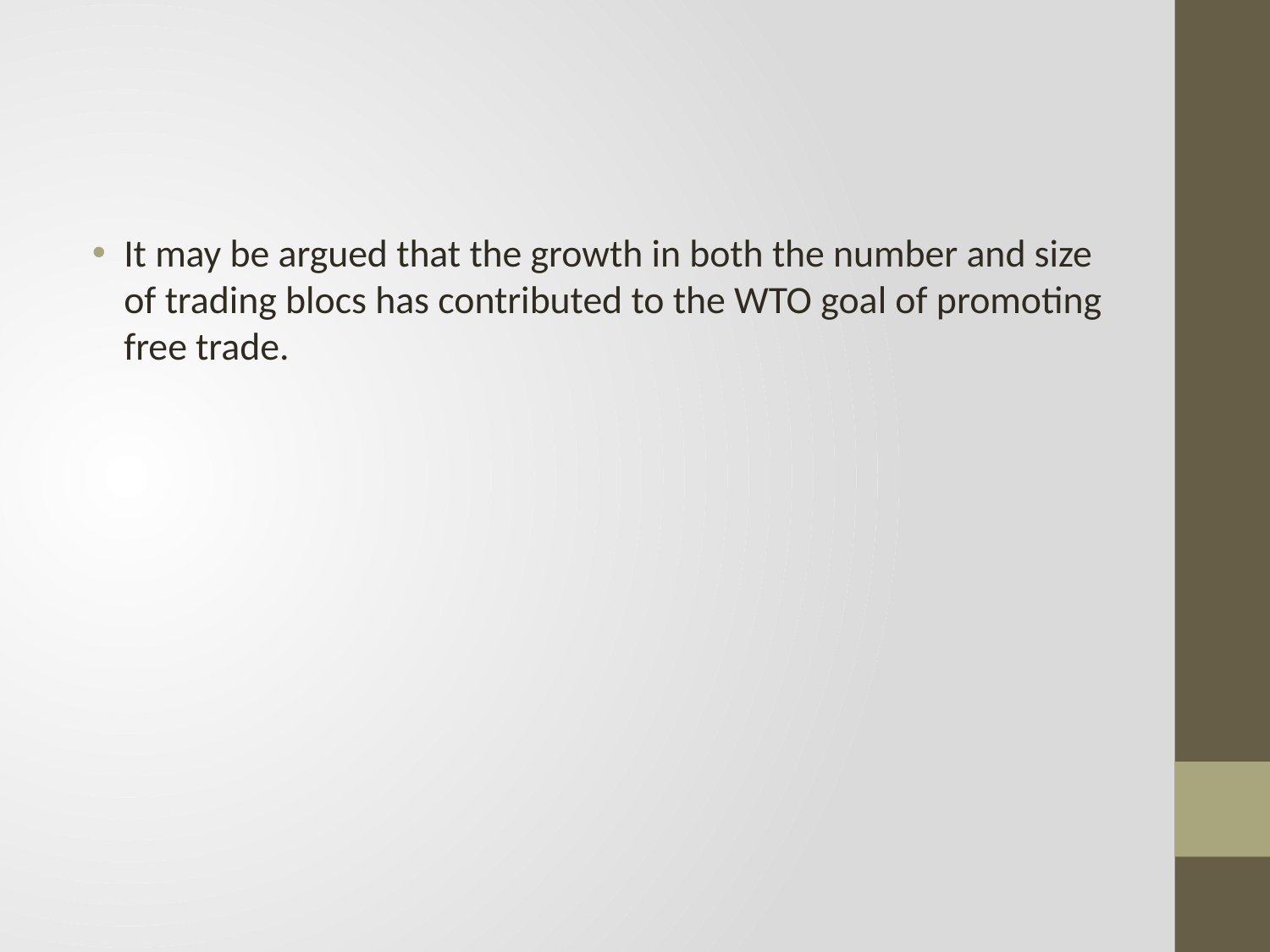

#
It may be argued that the growth in both the number and size of trading blocs has contributed to the WTO goal of promoting free trade.